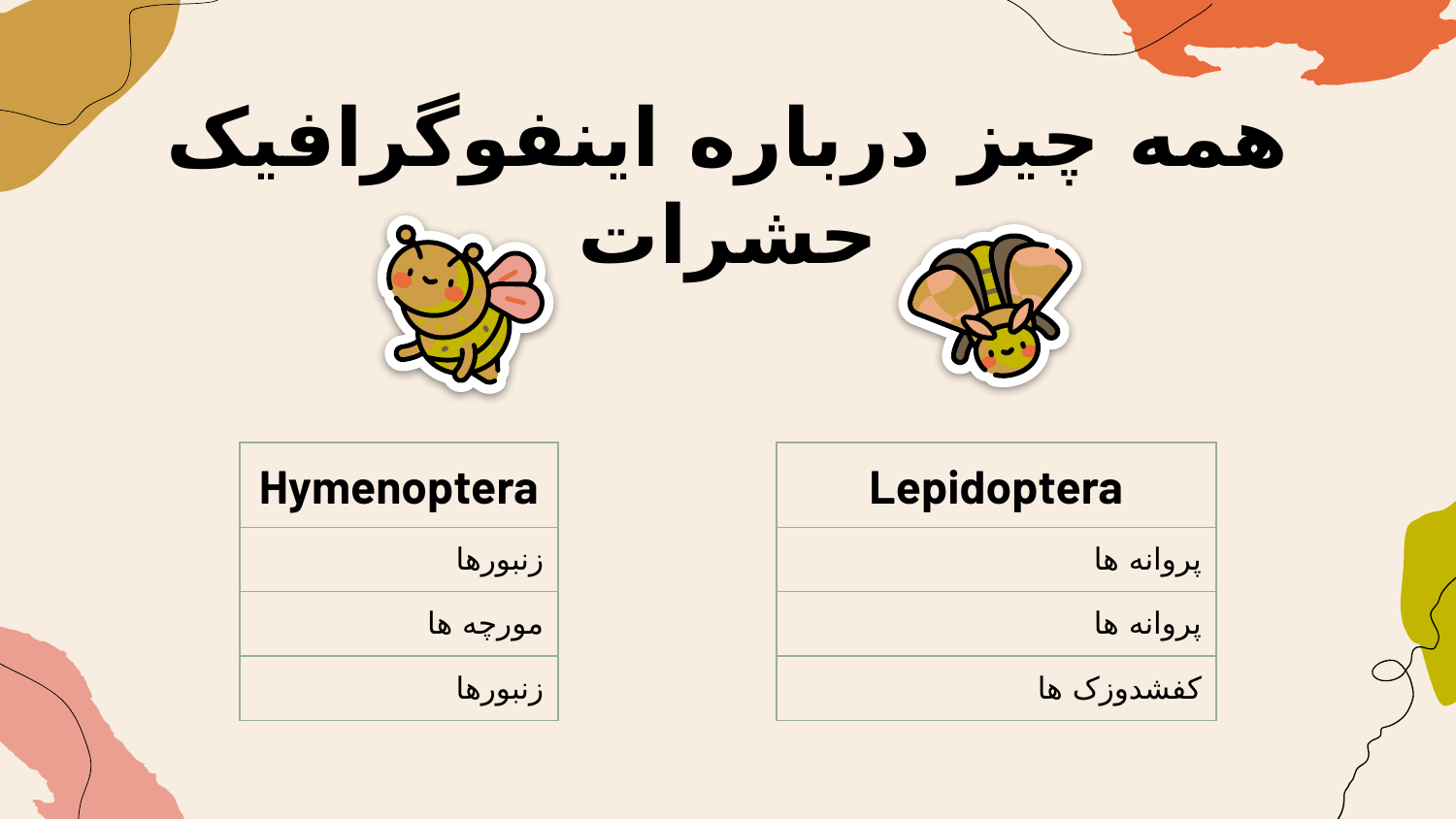

# همه چیز درباره اینفوگرافیک حشرات

| Hymenoptera |
| --- |
| زنبورها |
| مورچه ها |
| زنبورها |
| Lepidoptera |
| --- |
| پروانه ها |
| پروانه ها |
| کفشدوزک ها |